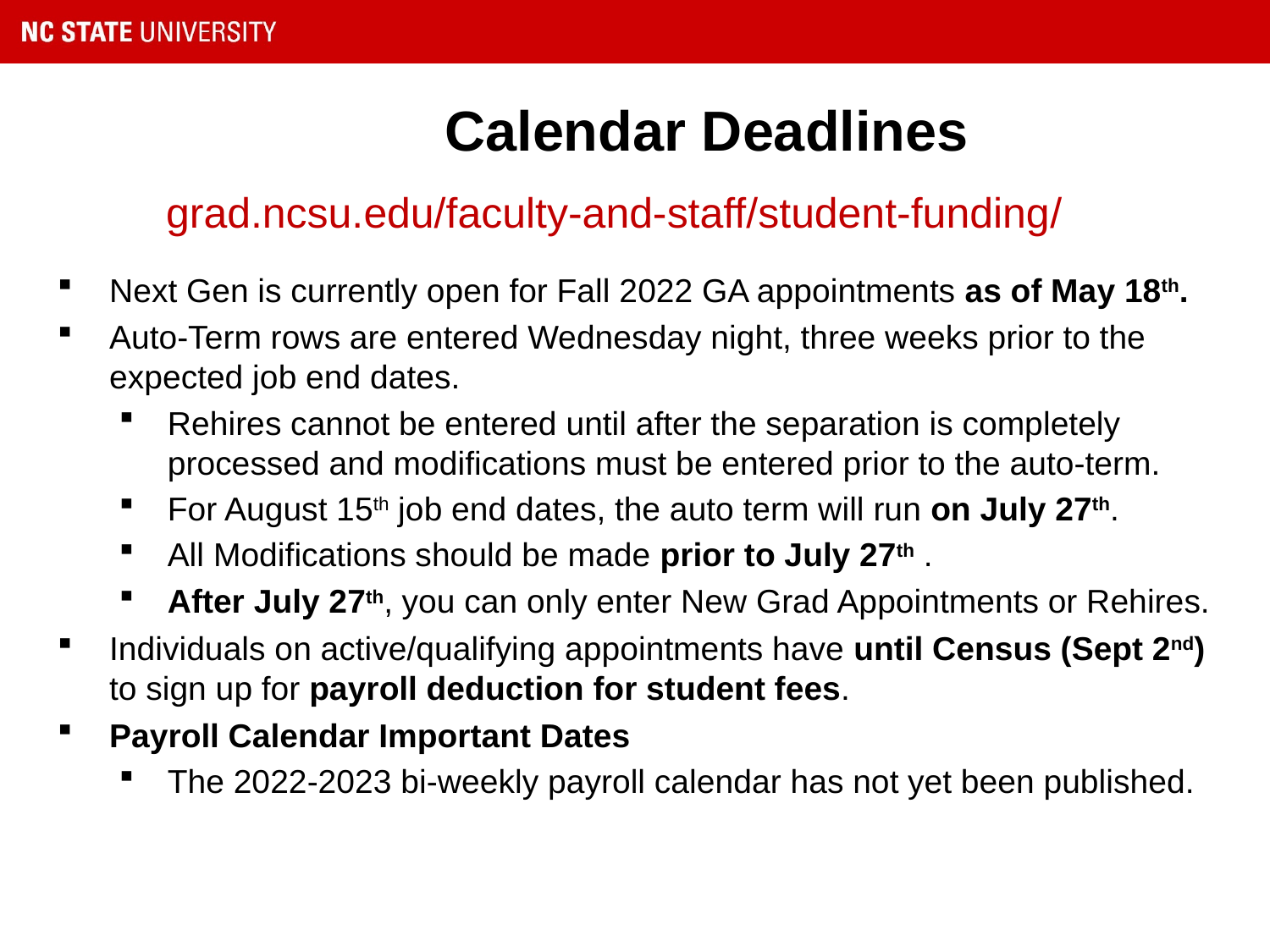

# Calendar Deadlines
grad.ncsu.edu/faculty-and-staff/student-funding/
Next Gen is currently open for Fall 2022 GA appointments as of May 18th.
Auto-Term rows are entered Wednesday night, three weeks prior to the expected job end dates.
Rehires cannot be entered until after the separation is completely processed and modifications must be entered prior to the auto-term.
For August 15th job end dates, the auto term will run on July 27th.
All Modifications should be made prior to July 27th .
After July 27th, you can only enter New Grad Appointments or Rehires.
Individuals on active/qualifying appointments have until Census (Sept 2nd) to sign up for payroll deduction for student fees.
Payroll Calendar Important Dates
The 2022-2023 bi-weekly payroll calendar has not yet been published.